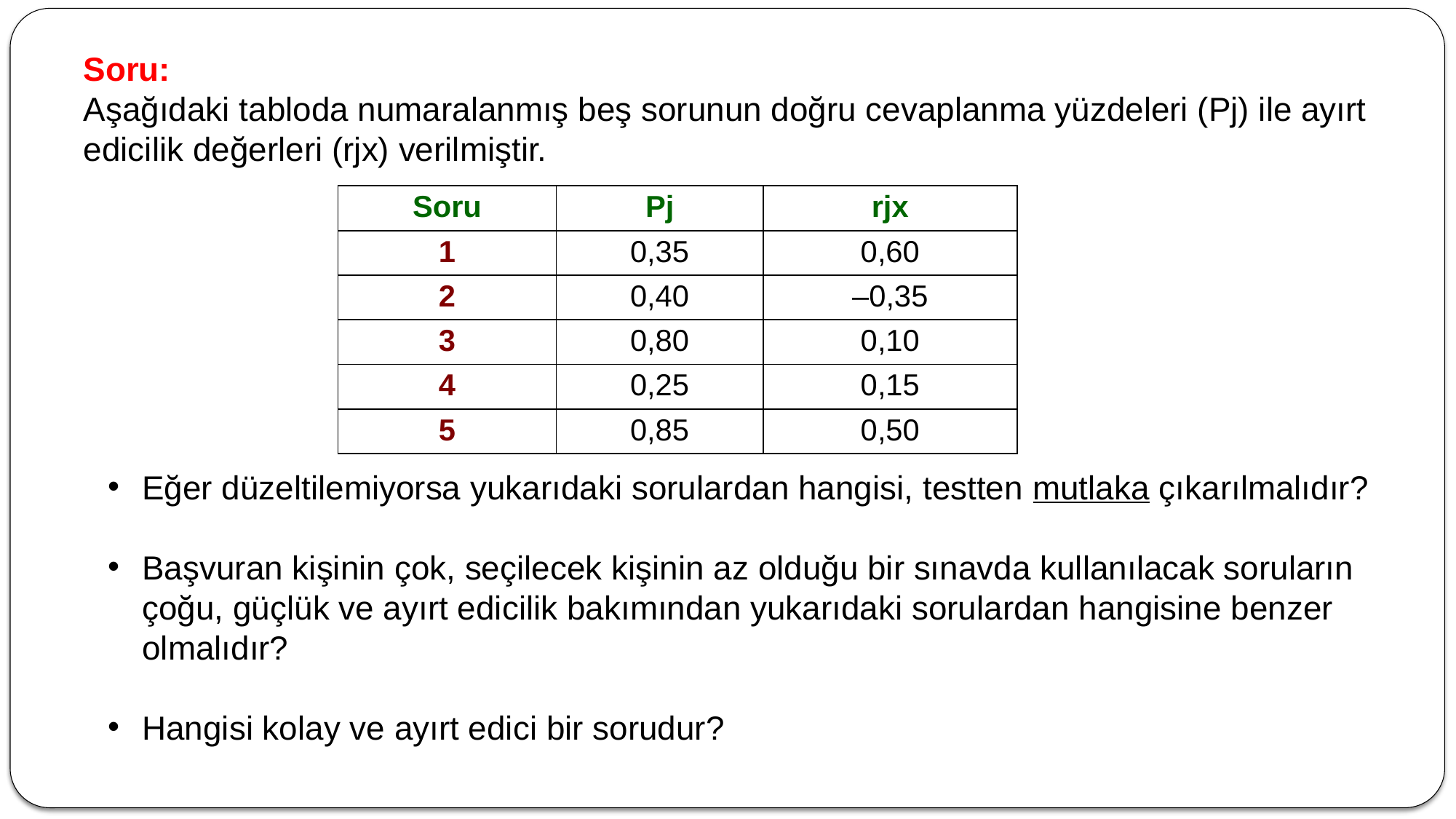

Soru:
Aşağıdaki tabloda numaralanmış beş sorunun doğru cevaplanma yüzdeleri (Pj) ile ayırt edicilik değerleri (rjx) verilmiştir.
| Soru | Pj | rjx |
| --- | --- | --- |
| 1 | 0,35 | 0,60 |
| 2 | 0,40 | –0,35 |
| 3 | 0,80 | 0,10 |
| 4 | 0,25 | 0,15 |
| 5 | 0,85 | 0,50 |
Eğer düzeltilemiyorsa yukarıdaki sorulardan hangisi, testten mutlaka çıkarılmalıdır?

Başvuran kişinin çok, seçilecek kişinin az olduğu bir sınavda kullanılacak soruların çoğu, güçlük ve ayırt edicilik bakımından yukarıdaki sorulardan hangisine benzer olmalıdır?

Hangisi kolay ve ayırt edici bir sorudur?